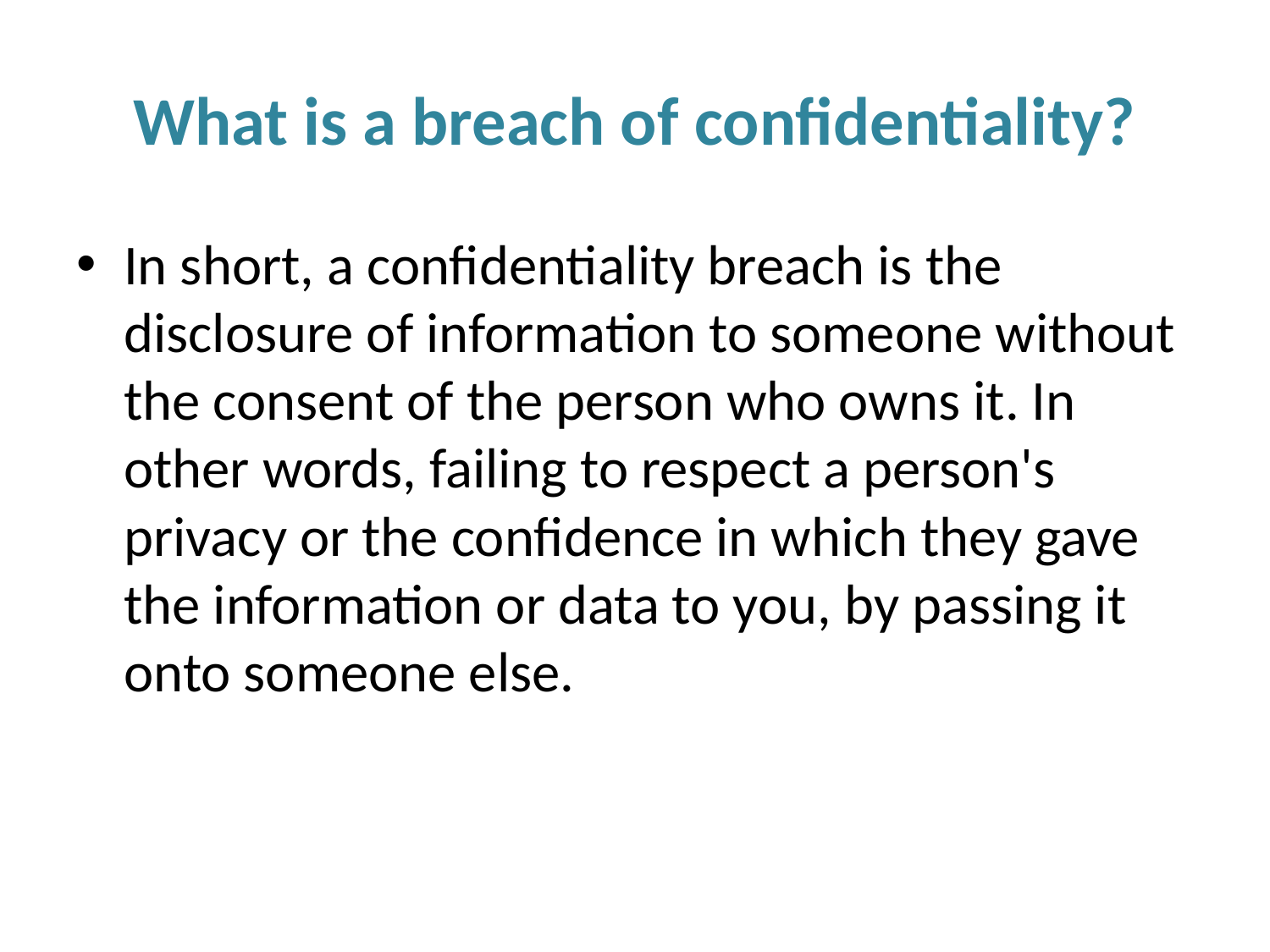

# What is a breach of confidentiality?
In short, a confidentiality breach is the disclosure of information to someone without the consent of the person who owns it. In other words, failing to respect a person's privacy or the confidence in which they gave the information or data to you, by passing it onto someone else.